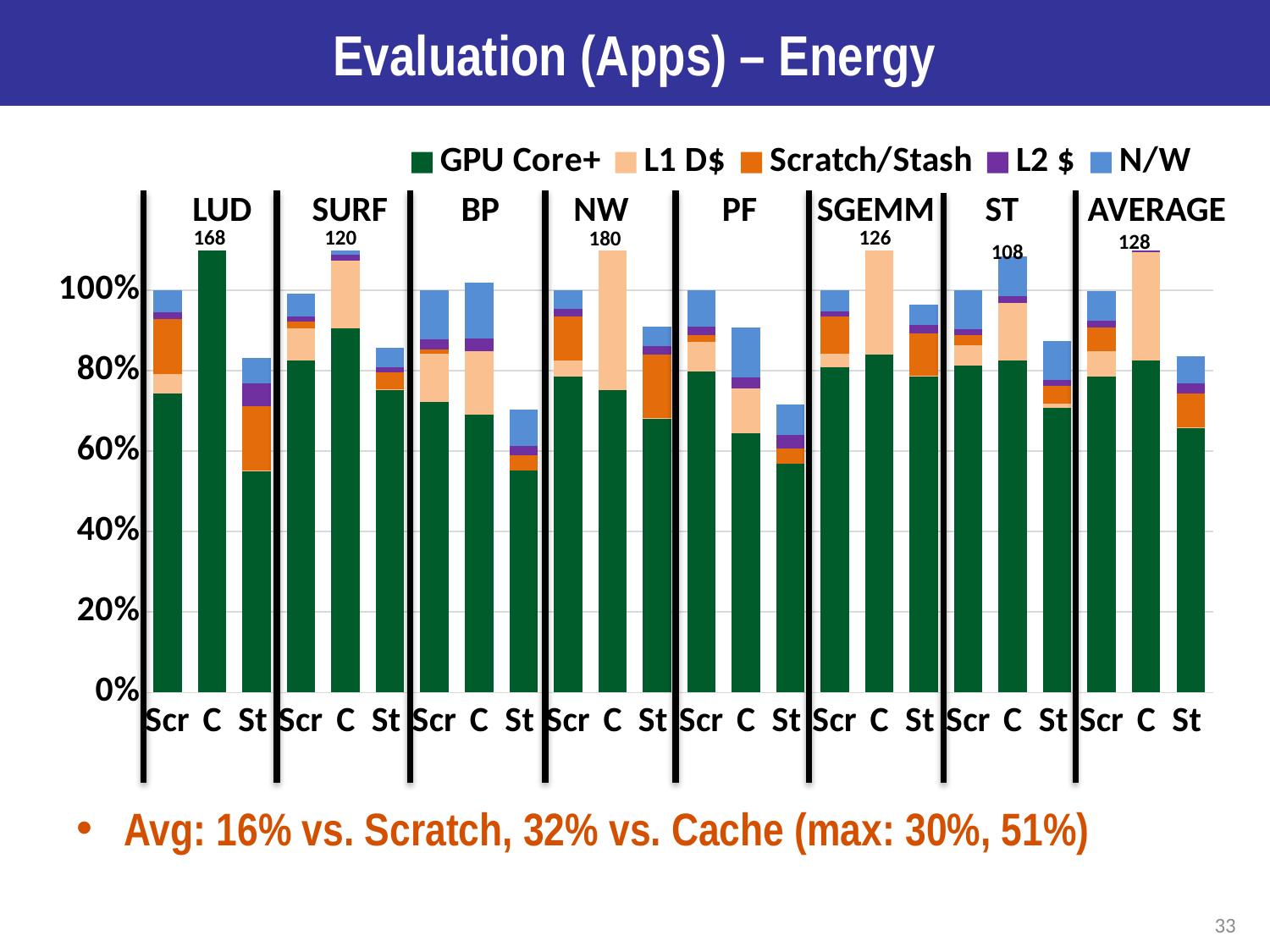

# Evaluation (Apps) – Energy

### Chart

| Category | GPU Core+ | L1 D$ | Scratch/Stash | L2 $ | N/W |
|---|---|---|---|---|---|
| Scr | 74.41136979488809 | 4.763345822903102 | 13.7222189074196 | 1.675786954215644 | 5.427278520573588 |
| C | 112.00022878215012 | 42.679178777159265 | 0.0 | 2.841306761198666 | 10.789590863760797 |
| St  | 55.10806212492646 | 0.009284974379538262 | 16.119668901789648 | 5.66421900905735 | 6.252608674410082 |
| Scr | 82.49178091101486 | 8.088737145979492 | 1.6301852936160253 | 1.3332387300812178 | 5.737180004697621 |
| C | 90.48647544961734 | 16.92466353511221 | 0.0 | 1.373947981312428 | 10.732556838461552 |
| St  | 75.445010982115 | 0.016144418406609413 | 4.115748761111882 | 1.3299144903372382 | 4.746636880100368 |
| Scr | 72.2999304559354 | 11.851060021479515 | 1.2464284729793698 | 2.3720018193524237 | 12.2305792302533 |
| C | 69.0033061767523 | 15.965095492972894 | 0.0 | 2.9884236600373764 | 14.001107077933813 |
| St  | 55.13708075213184 | 0.0 | 3.8652534727447656 | 2.275120155571041 | 9.126341670316048 |
| Scr | 78.62000452506706 | 3.923327909093094 | 11.062661493600167 | 1.781406533971973 | 4.612599538267704 |
| C | 75.24434783423669 | 53.49179017647148 | 0.0 | 13.144948203662054 | 38.40554533238997 |
| St  | 68.25964848531127 | 0.009228684969347353 | 15.832512000591366 | 2.0848767856858093 | 4.732955095612607 |
| Scr | 79.80137393415545 | 7.479090010187891 | 1.6574023071263833 | 1.9615283691956185 | 9.100605379334652 |
| C | 64.46487457503163 | 11.091140849846173 | 0.0 | 2.753466173622604 | 12.377315941374086 |
| St  | 56.981955673854195 | 0.0026137128282215875 | 3.7551717560081066 | 3.2525507207659494 | 7.568435303278258 |
| Scr | 80.78674925212731 | 3.4920265262797385 | 9.15834575546576 | 1.407095531996866 | 5.1557829341303165 |
| C | 83.96394083027386 | 34.74931869949132 | 0.0 | 2.0463713642283112 | 5.1557829341303165 |
| St  | 78.72567848858763 | 0.06518899460740651 | 10.504458734244569 | 2.0920193022954687 | 5.1557829341303165 |
| Scr | 81.23709785048514 | 5.022419033998625 | 2.536875615333247 | 1.517356336869082 | 9.68625116331387 |
| C | 82.57006499651348 | 14.368108718240585 | 0.0 | 1.5668424172424227 | 9.887821699746404 |
| St  | 70.81001771947591 | 1.0074944233178942 | 4.4369275868979425 | 1.4871584496596206 | 9.626294962356011 |
| Scr | 78.5211866748105 | 6.374286638560205 | 5.85915969222008 | 1.721202039383261 | 7.421468110081581 |
| C | 82.53331980636791 | 27.038470892756273 | 0.0 | 3.816472365900551 | 14.478531526828133 |
| St  | 65.78106488948605 | 0.15856502978700263 | 8.37567731619833 | 2.5979798447674987 | 6.744150788600527 |
LUD
NW
SURF
BP
SGEMM
ST
AVERAGE
PF
168
120
126
180
128
108
Avg: 16% vs. Scratch, 32% vs. Cache (max: 30%, 51%)
33